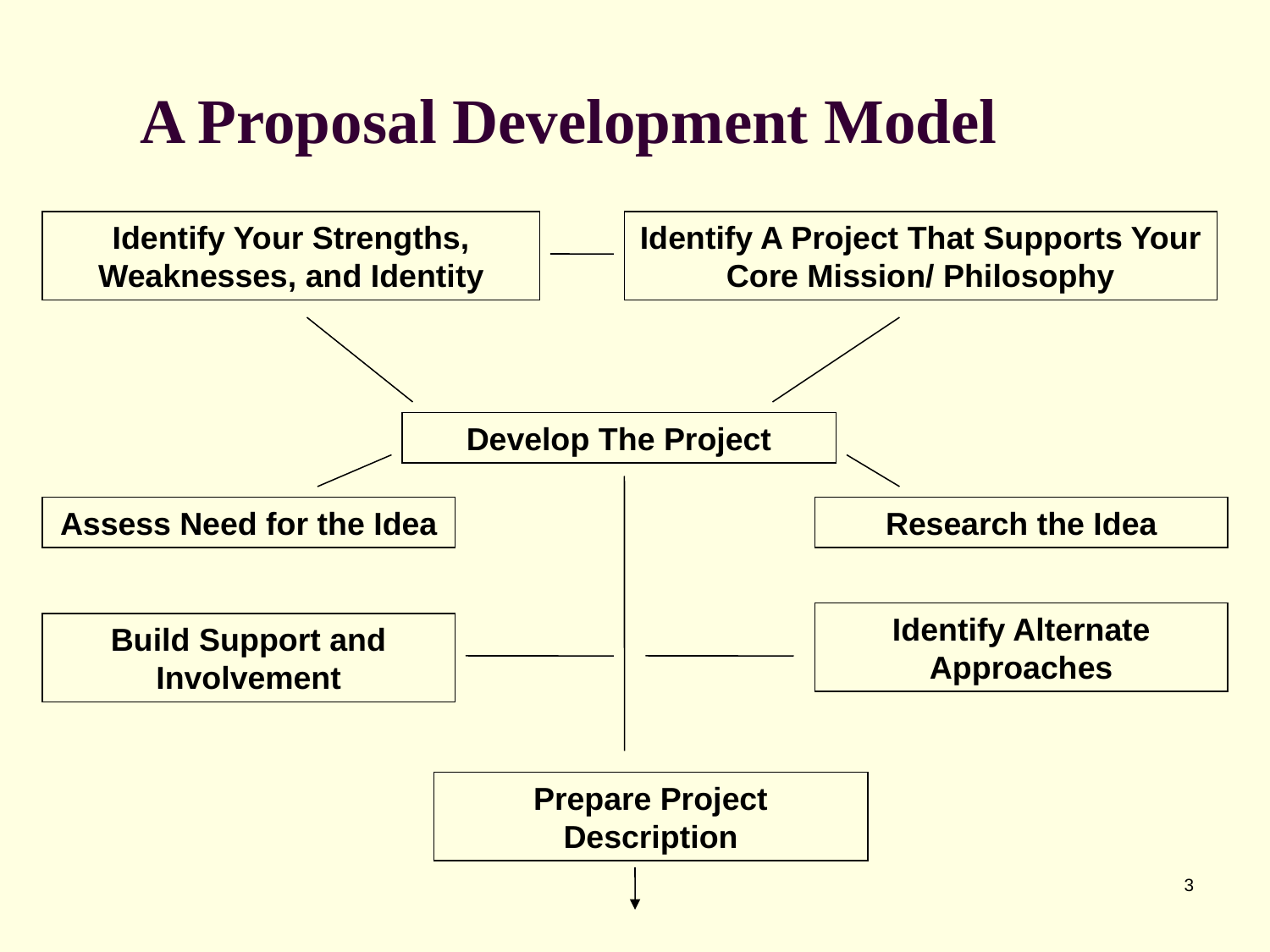

# A Proposal Development Model
Identify Your Strengths, Weaknesses, and Identity
Identify A Project That Supports Your Core Mission/ Philosophy

Develop The Project

Assess Need for the Idea
Research the Idea
Identify Alternate Approaches
Build Support and Involvement

Prepare Project Description

3